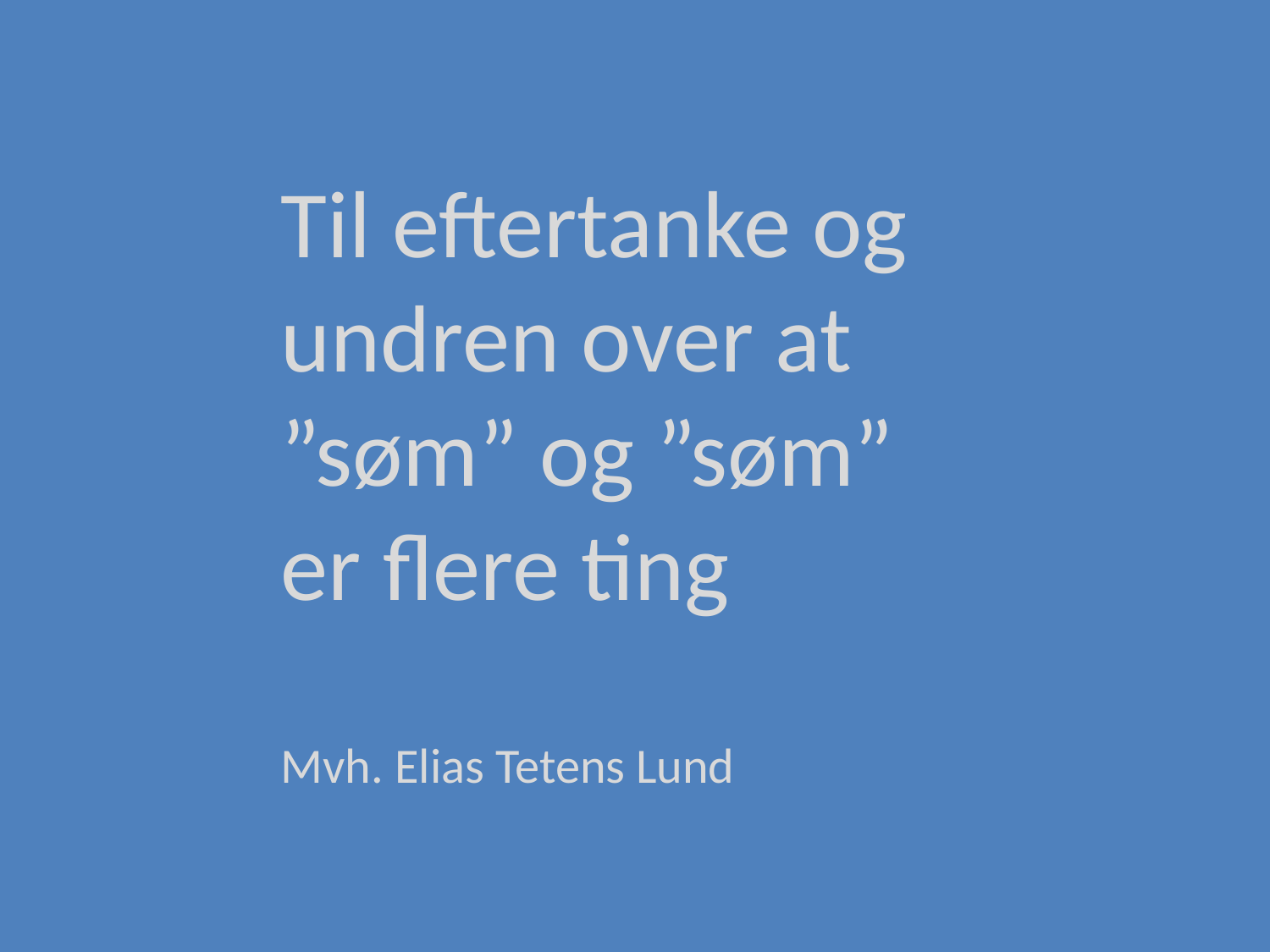

Til eftertanke og undren over at ”søm” og ”søm”
er flere ting
Mvh. Elias Tetens Lund